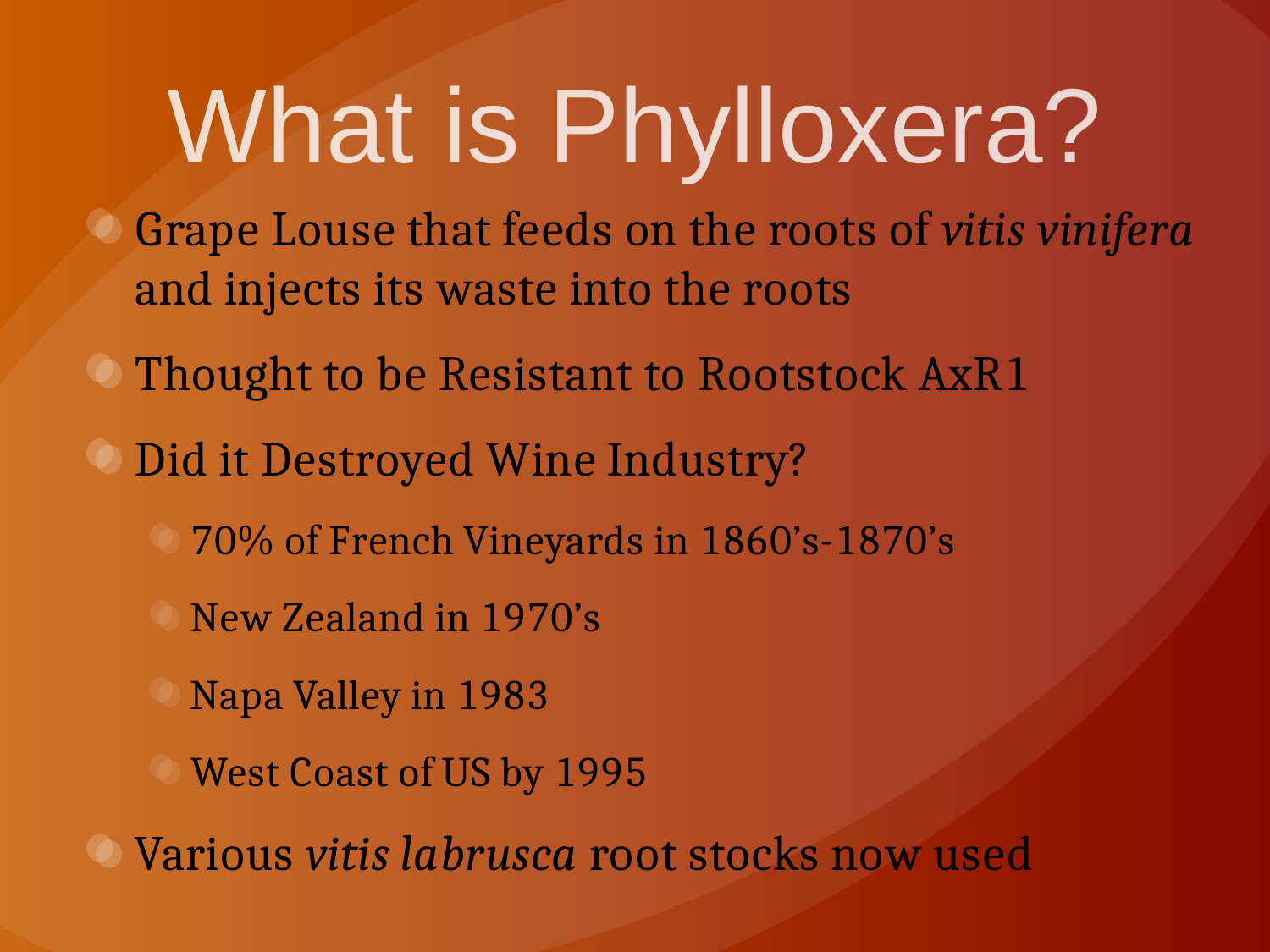

What is Phylloxera?
Grape Louse that feeds on the roots of vitis vinifera and injects its waste into the roots
Thought to be Resistant to Rootstock AxR1
Did it Destroyed Wine Industry?
70% of French Vineyards in 1860’s-1870’s
New Zealand in 1970’s
Napa Valley in 1983
West Coast of US by 1995
Various vitis labrusca root stocks now used